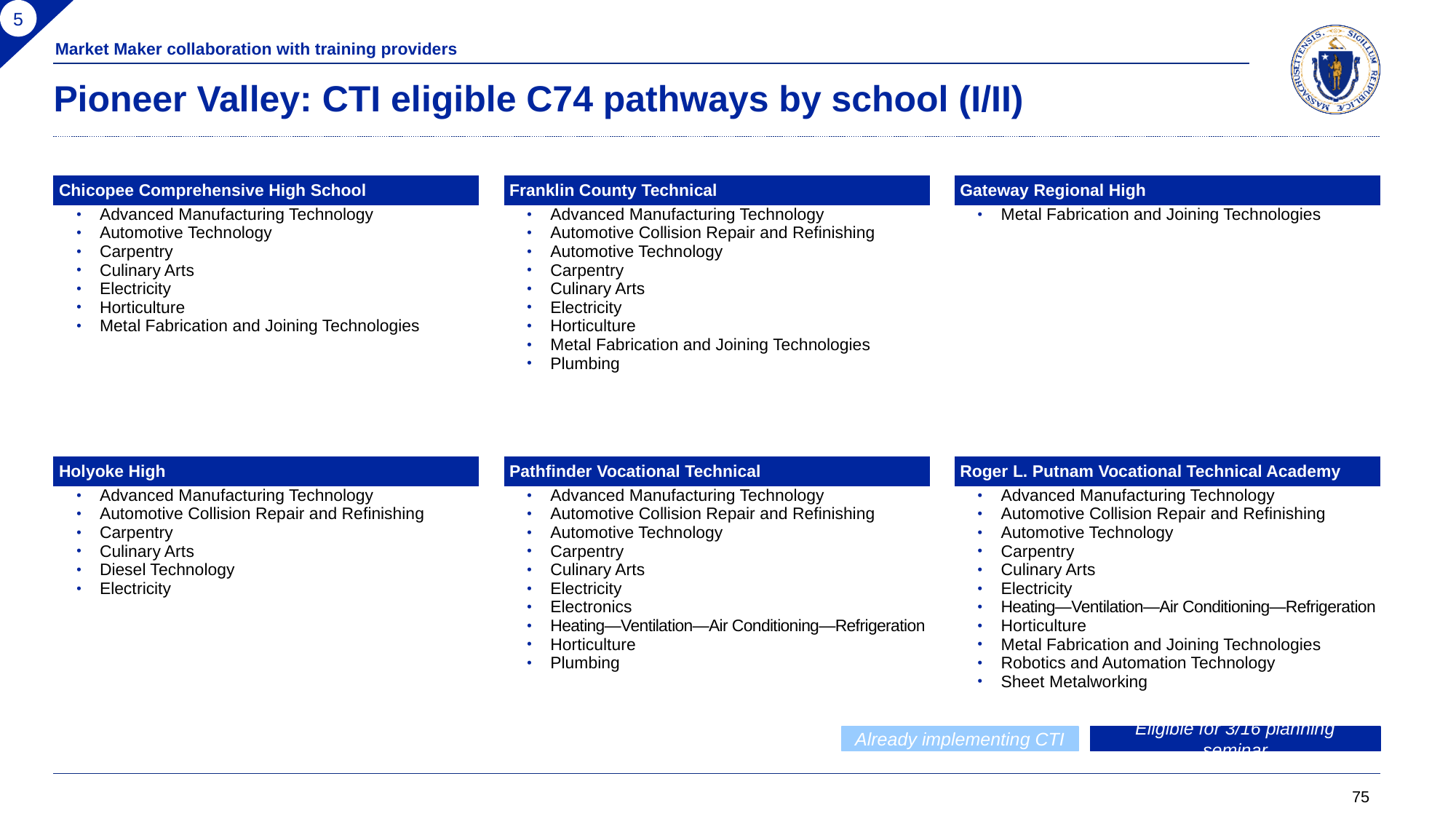

5
Market Maker collaboration with training providers
# Pioneer Valley: CTI eligible C74 pathways by school (I/II)
| Chicopee Comprehensive High School |
| --- |
| Advanced Manufacturing Technology |
| Automotive Technology |
| Carpentry |
| Culinary Arts |
| Electricity |
| Horticulture |
| Metal Fabrication and Joining Technologies |
| Franklin County Technical |
| --- |
| Advanced Manufacturing Technology |
| Automotive Collision Repair and Refinishing |
| Automotive Technology |
| Carpentry |
| Culinary Arts |
| Electricity |
| Horticulture |
| Metal Fabrication and Joining Technologies |
| Plumbing |
| Gateway Regional High |
| --- |
| Metal Fabrication and Joining Technologies |
| Holyoke High |
| --- |
| Advanced Manufacturing Technology |
| Automotive Collision Repair and Refinishing |
| Carpentry |
| Culinary Arts |
| Diesel Technology |
| Electricity |
| Pathfinder Vocational Technical |
| --- |
| Advanced Manufacturing Technology |
| Automotive Collision Repair and Refinishing |
| Automotive Technology |
| Carpentry |
| Culinary Arts |
| Electricity |
| Electronics |
| Heating—Ventilation—Air Conditioning—Refrigeration |
| Horticulture |
| Plumbing |
| Roger L. Putnam Vocational Technical Academy |
| --- |
| Advanced Manufacturing Technology |
| Automotive Collision Repair and Refinishing |
| Automotive Technology |
| Carpentry |
| Culinary Arts |
| Electricity |
| Heating—Ventilation—Air Conditioning—Refrigeration |
| Horticulture |
| Metal Fabrication and Joining Technologies |
| Robotics and Automation Technology |
| Sheet Metalworking |
Already implementing CTI
Eligible for 3/16 planning seminar